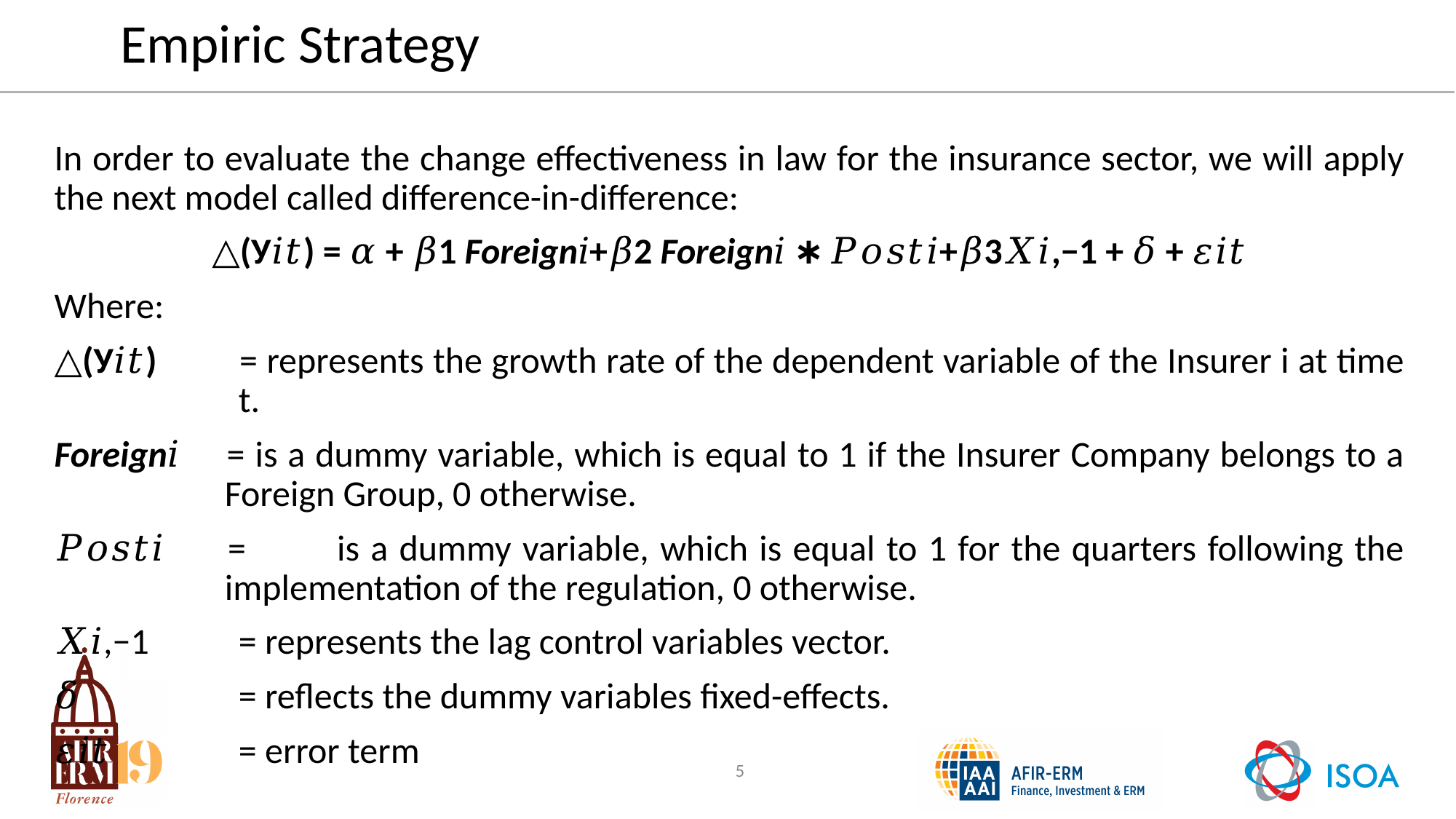

# Empiric Strategy
In order to evaluate the change effectiveness in law for the insurance sector, we will apply the next model called difference-in-difference:
△(У𝑖𝑡) = 𝛼 + 𝛽1 Foreign𝑖+𝛽2 Foreign𝑖 ∗ 𝑃𝑜𝑠𝑡𝑖+𝛽3𝑋𝑖,−1 + 𝛿 + 𝜀𝑖𝑡
Where:
△(У𝑖𝑡) 	= represents the growth rate of the dependent variable of the Insurer i at time t.
Foreign𝑖 	= is a dummy variable, which is equal to 1 if the Insurer Company belongs to a Foreign Group, 0 otherwise.
𝑃𝑜𝑠𝑡𝑖 	=	is a dummy variable, which is equal to 1 for the quarters following the implementation of the regulation, 0 otherwise.
𝑋𝑖,−1 	= represents the lag control variables vector.
𝛿 	= reflects the dummy variables fixed-effects.
𝜀𝑖𝑡	= error term
5